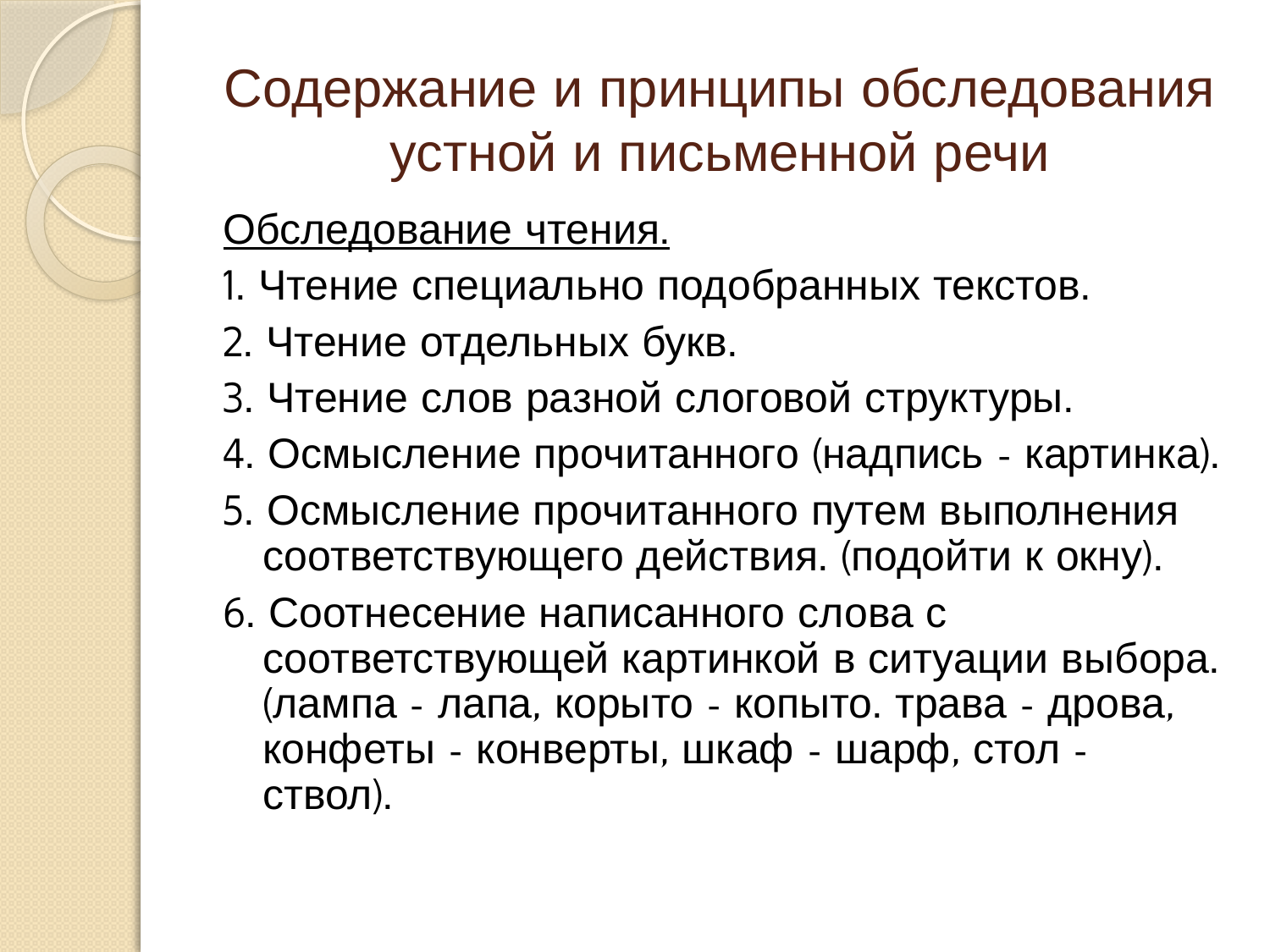

# Содержание и принципы обследования устной и письменной речи
Обследование чтения.
1. Чтение специально подобранных текстов.
2. Чтение отдельных букв.
3. Чтение слов разной слоговой структуры.
4. Осмысление прочитанного (надпись - картинка).
5. Осмысление прочитанного путем выполнения соответствующего действия. (подойти к окну).
6. Соотнесение написанного слова с соответствующей картинкой в ситуации выбора. (лампа - лапа, корыто - копыто. трава - дрова, конфеты - конверты, шкаф - шарф, стол - ствол).